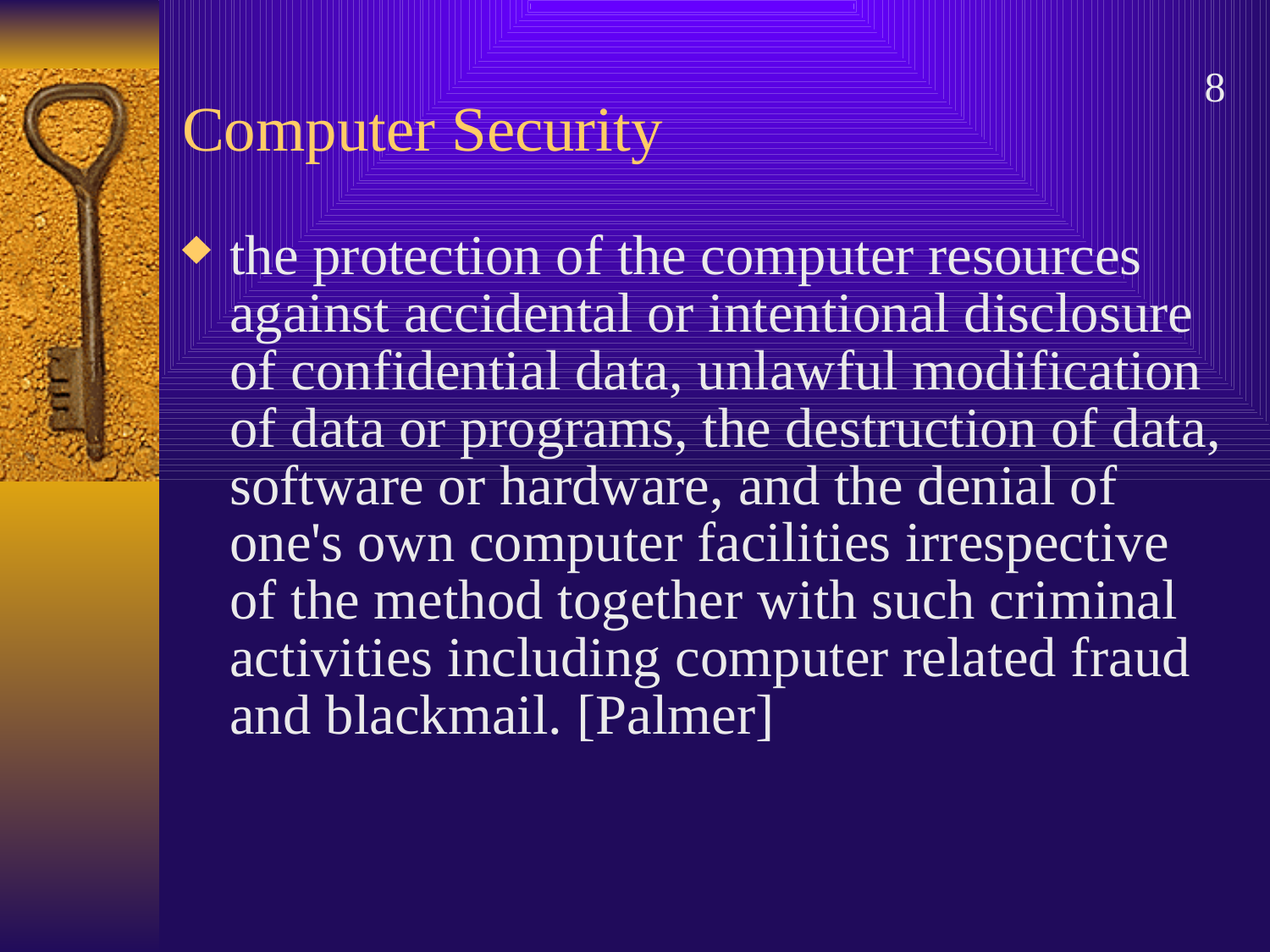

# Computer Security
8
the protection of the computer resources against accidental or intentional disclosure of confidential data, unlawful modification of data or programs, the destruction of data, software or hardware, and the denial of one's own computer facilities irrespective of the method together with such criminal activities including computer related fraud and blackmail. [Palmer]